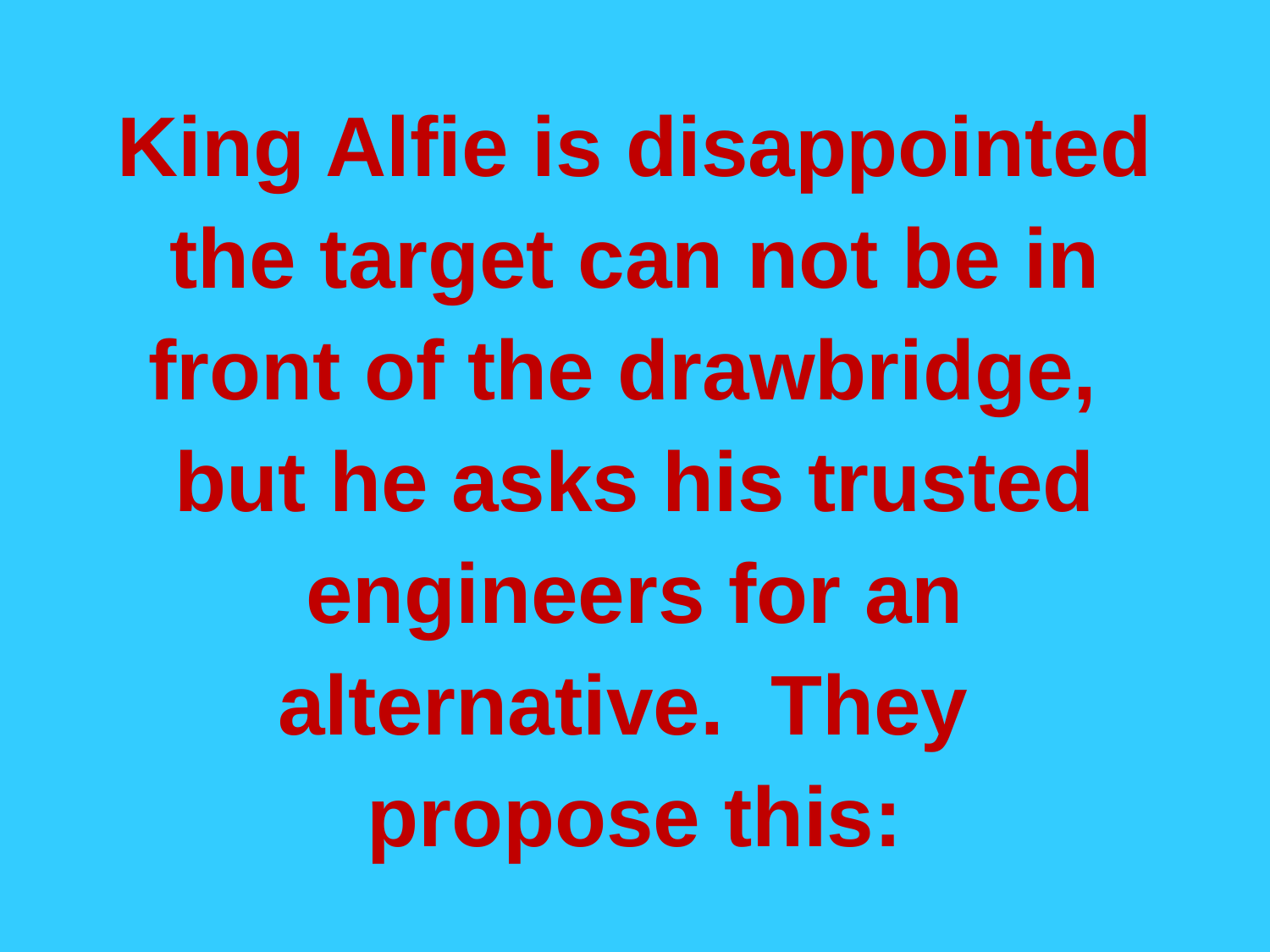

King Alfie is disappointed the target can not be in front of the drawbridge,
but he asks his trusted engineers for an alternative.  They
propose this: